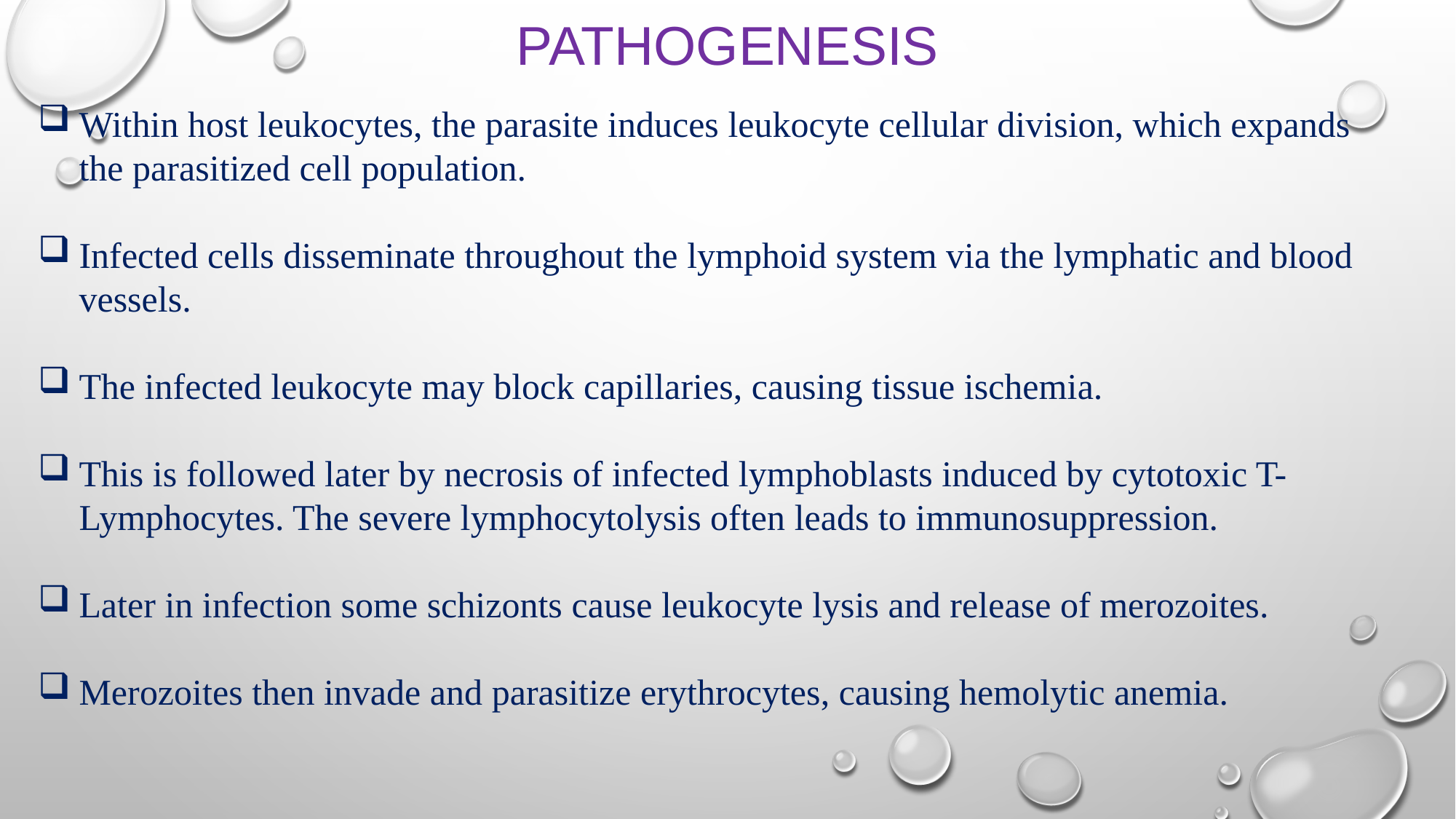

# Pathogenesis
Within host leukocytes, the parasite induces leukocyte cellular division, which expands the parasitized cell population.

Infected cells disseminate throughout the lymphoid system via the lymphatic and blood vessels.

The infected leukocyte may block capillaries, causing tissue ischemia.

This is followed later by necrosis of infected lymphoblasts induced by cytotoxic T-Lymphocytes. The severe lymphocytolysis often leads to immunosuppression.

Later in infection some schizonts cause leukocyte lysis and release of merozoites.

Merozoites then invade and parasitize erythrocytes, causing hemolytic anemia.